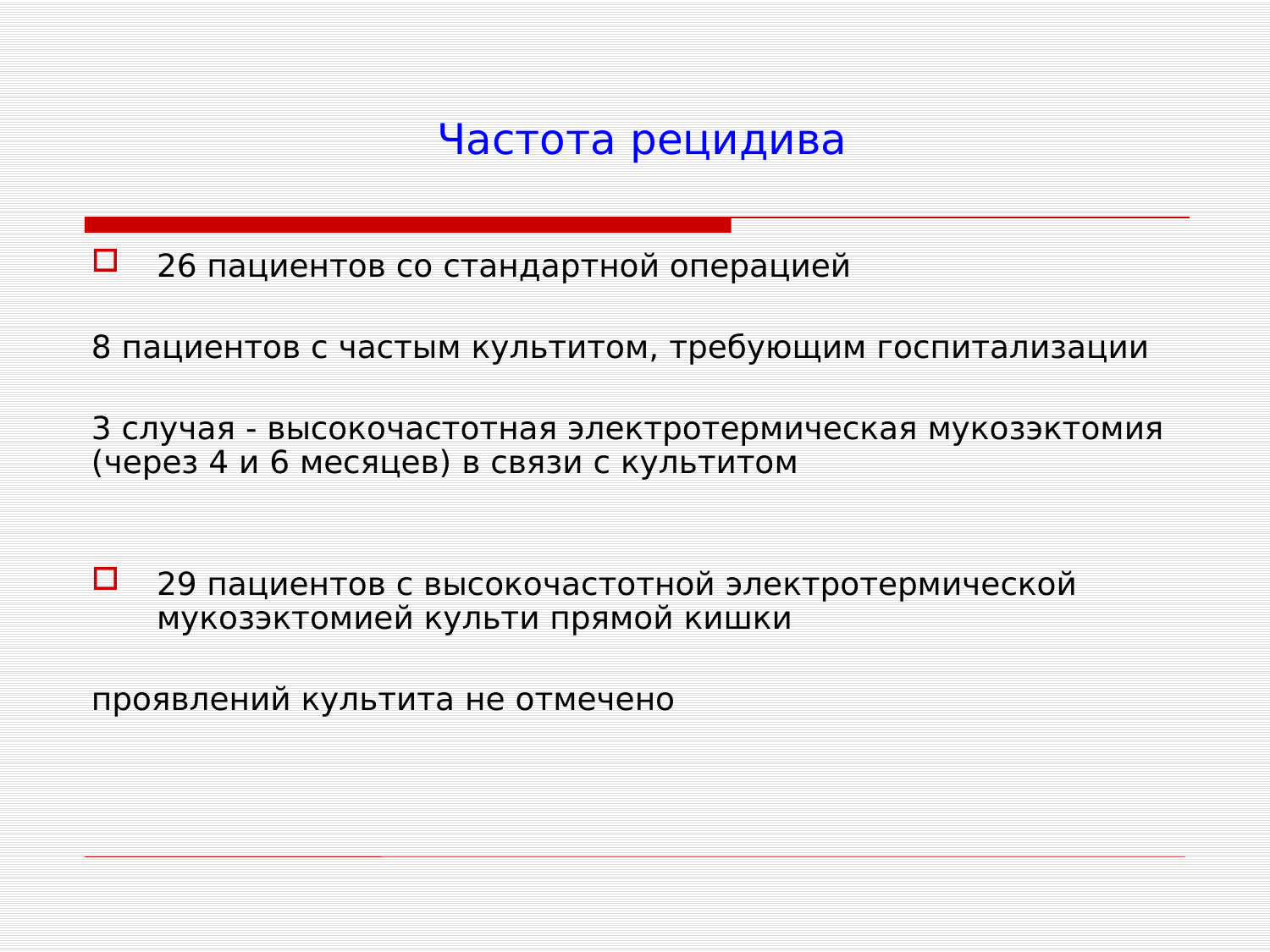

# Частота рецидива
26 пациентов со стандартной операцией

8 пациентов с частым культитом, требующим госпитализации

3 случая - высокочастотная электротермическая мукозэктомия (через 4 и 6 месяцев) в связи с культитом

29 пациентов с высокочастотной электротермической мукозэктомией культи прямой кишки

проявлений культита не отмечено